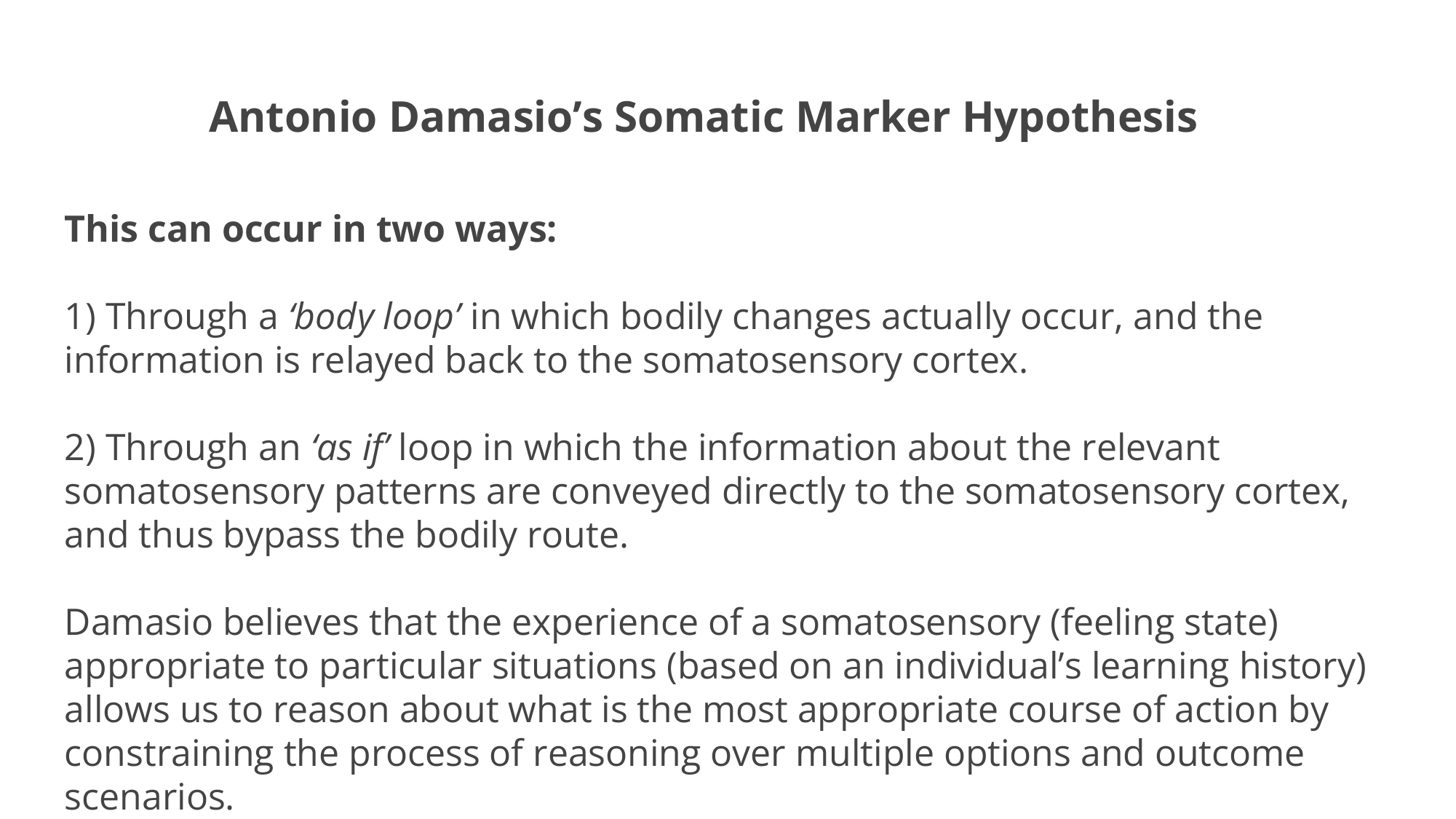

Antonio Damasio’s Somatic Marker Hypothesis

This can occur in two ways:
1) Through a ‘body loop’ in which bodily changes actually occur, and the information is relayed back to the somatosensory cortex.

2) Through an ‘as if’ loop in which the information about the relevant somatosensory patterns are conveyed directly to the somatosensory cortex, and thus bypass the bodily route.

Damasio believes that the experience of a somatosensory (feeling state) appropriate to particular situations (based on an individual’s learning history) allows us to reason about what is the most appropriate course of action by constraining the process of reasoning over multiple options and outcome scenarios.